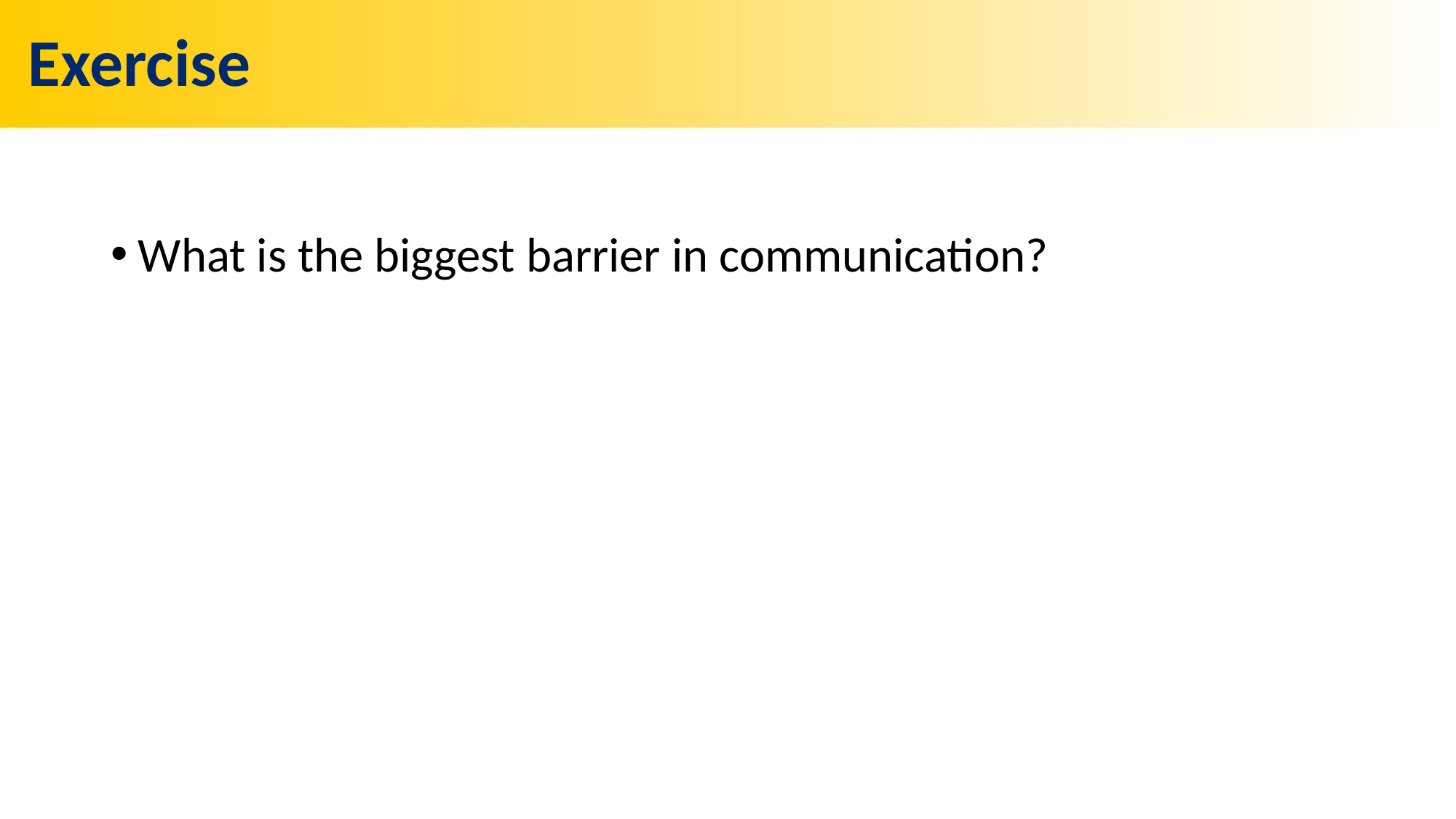

# Exercise
What is the biggest barrier in communication?